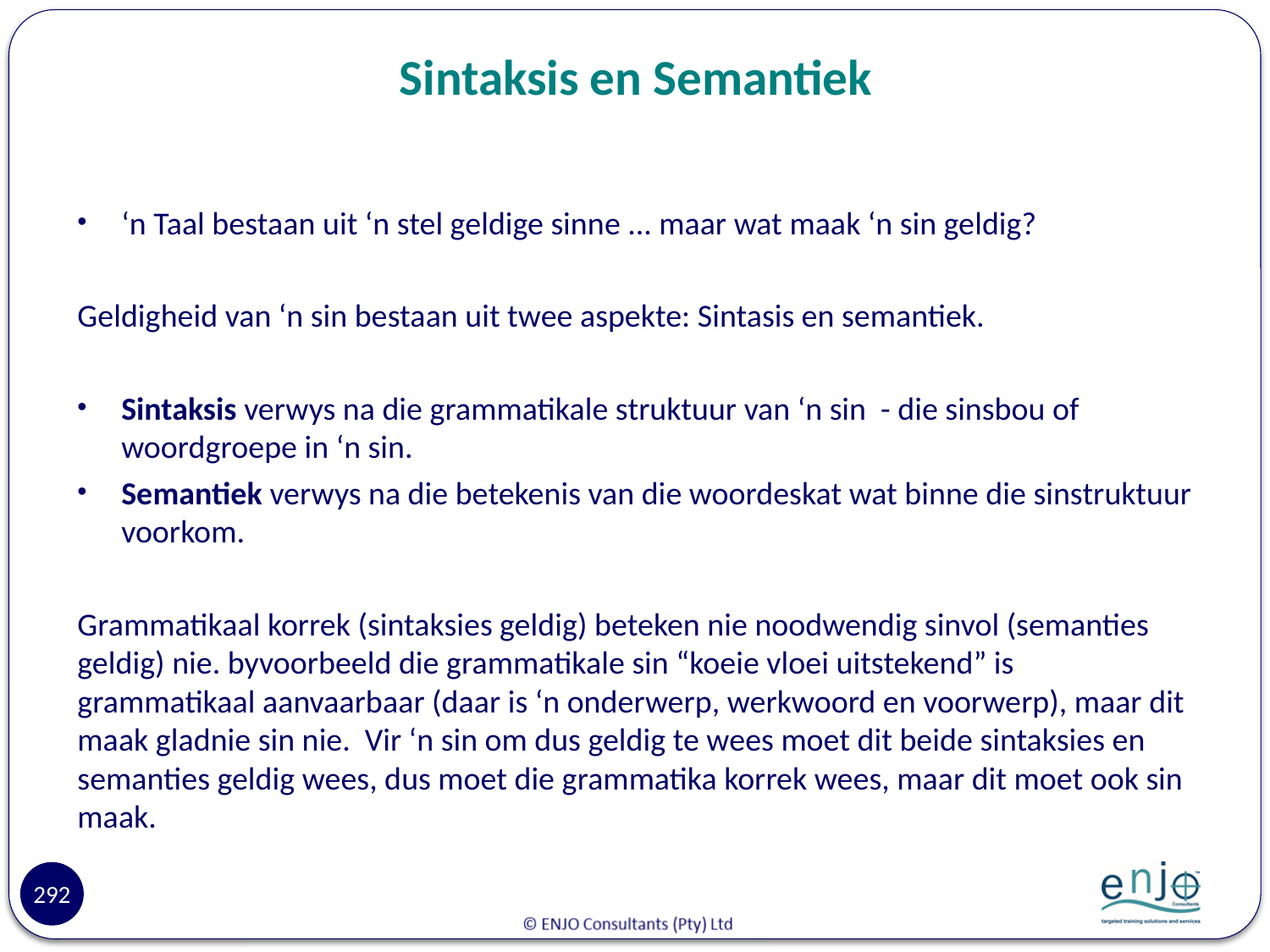

# Sintaksis en Semantiek
‘n Taal bestaan uit ‘n stel geldige sinne ... maar wat maak ‘n sin geldig?

Geldigheid van ‘n sin bestaan uit twee aspekte: Sintasis en semantiek.

Sintaksis verwys na die grammatikale struktuur van ‘n sin  - die sinsbou of woordgroepe in ‘n sin.
Semantiek verwys na die betekenis van die woordeskat wat binne die sinstruktuur voorkom.

Grammatikaal korrek (sintaksies geldig) beteken nie noodwendig sinvol (semanties geldig) nie. byvoorbeeld die grammatikale sin “koeie vloei uitstekend” is grammatikaal aanvaarbaar (daar is ‘n onderwerp, werkwoord en voorwerp), maar dit maak gladnie sin nie.  Vir ‘n sin om dus geldig te wees moet dit beide sintaksies en semanties geldig wees, dus moet die grammatika korrek wees, maar dit moet ook sin maak.

292